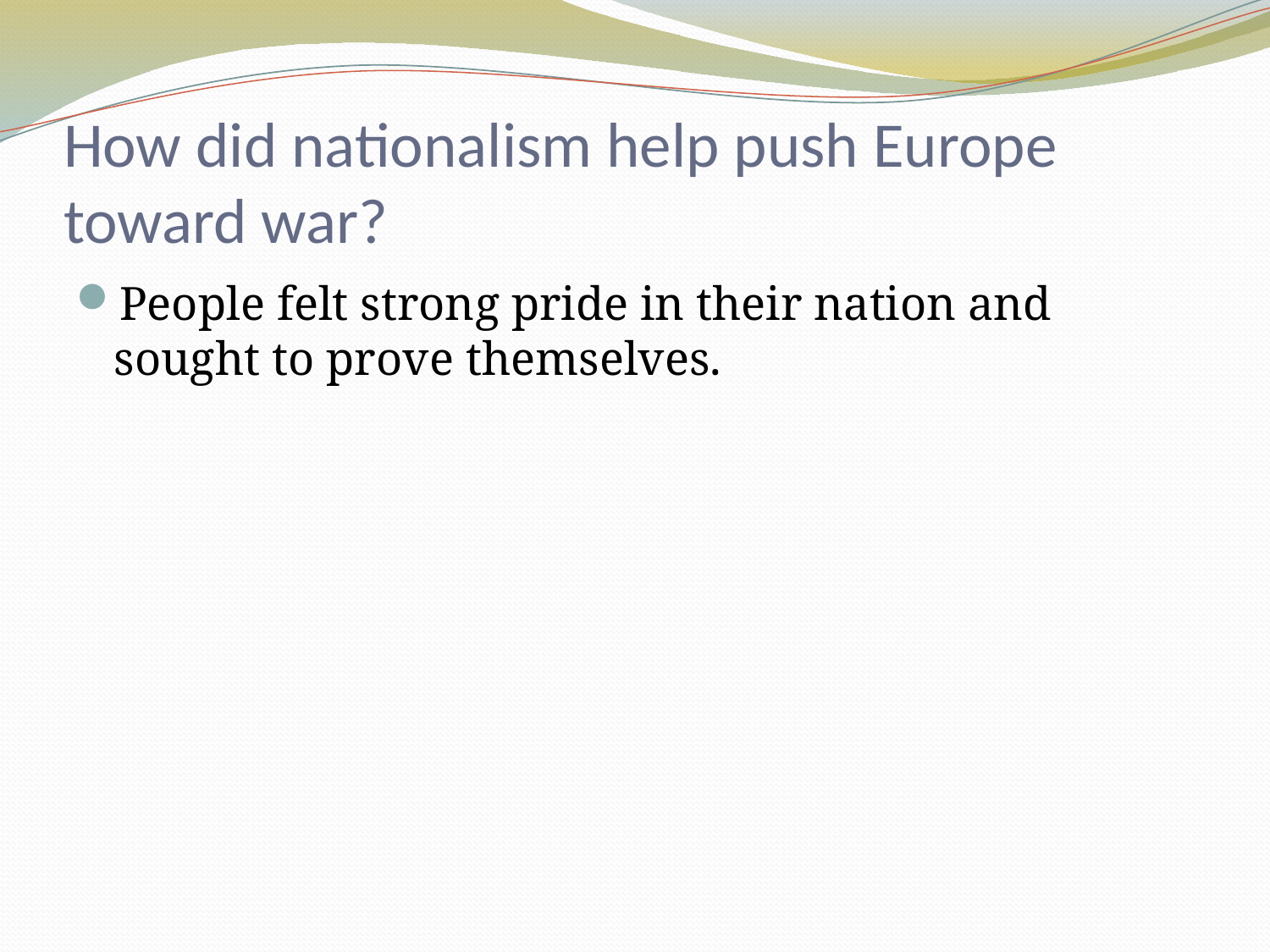

# How did nationalism help push Europe toward war?
People felt strong pride in their nation and sought to prove themselves.